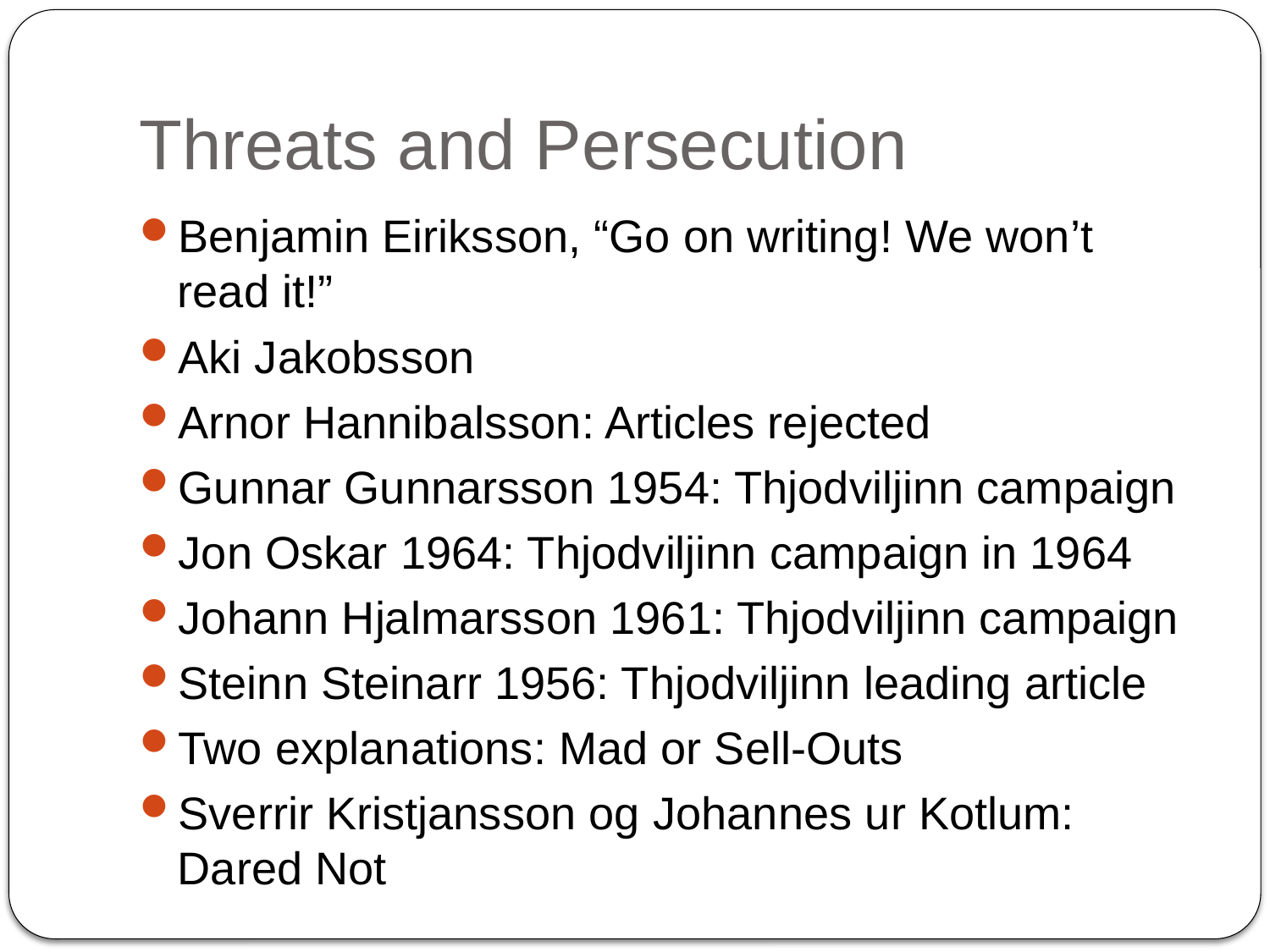

# Threats and Persecution
Benjamin Eiriksson, “Go on writing! We won’t read it!”
Aki Jakobsson
Arnor Hannibalsson: Articles rejected
Gunnar Gunnarsson 1954: Thjodviljinn campaign
Jon Oskar 1964: Thjodviljinn campaign in 1964
Johann Hjalmarsson 1961: Thjodviljinn campaign
Steinn Steinarr 1956: Thjodviljinn leading article
Two explanations: Mad or Sell-Outs
Sverrir Kristjansson og Johannes ur Kotlum: Dared Not